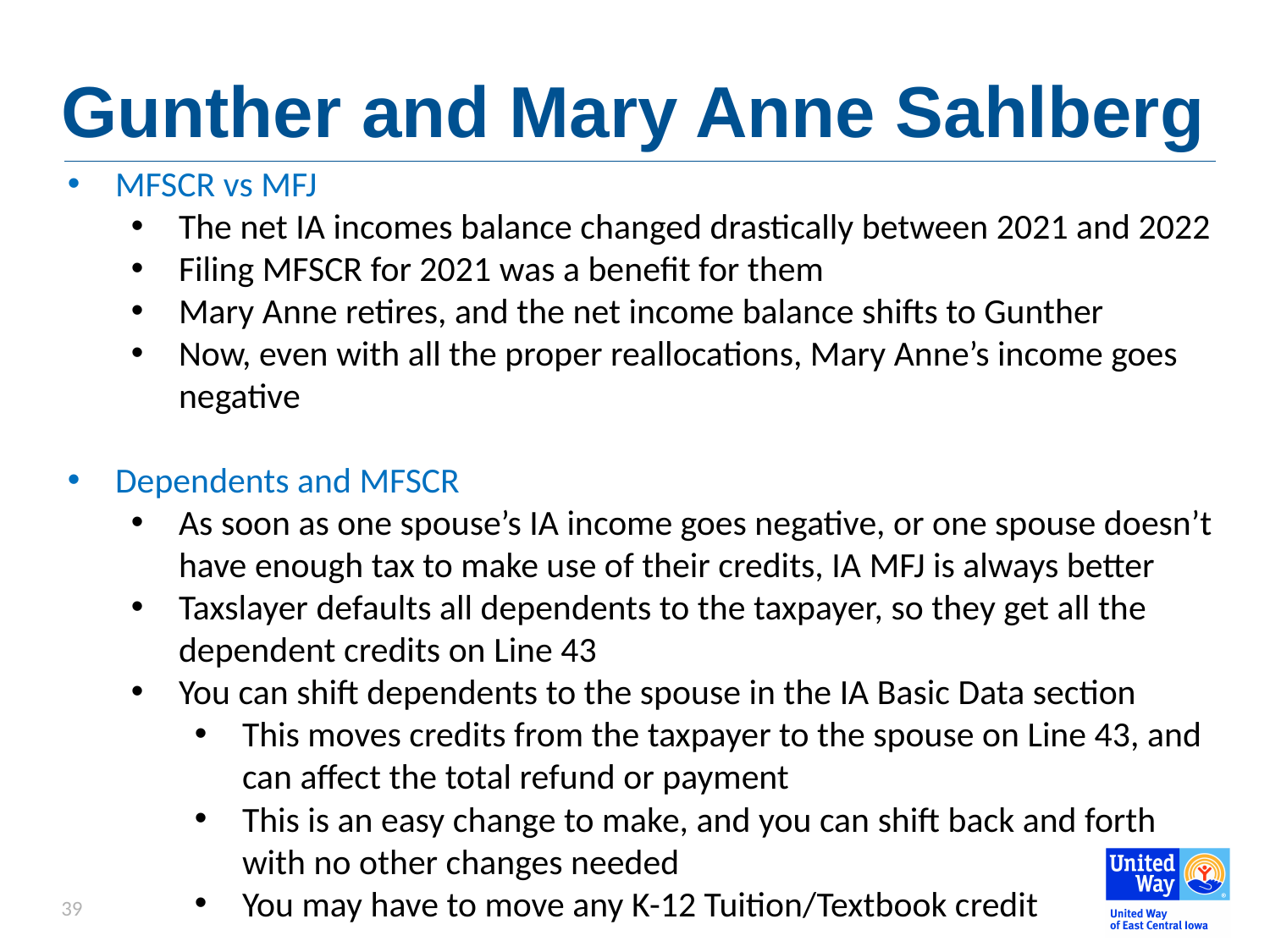

# Gunther and Mary Anne Sahlberg
MFSCR vs MFJ
The net IA incomes balance changed drastically between 2021 and 2022
Filing MFSCR for 2021 was a benefit for them
Mary Anne retires, and the net income balance shifts to Gunther
Now, even with all the proper reallocations, Mary Anne’s income goes negative
Dependents and MFSCR
As soon as one spouse’s IA income goes negative, or one spouse doesn’t have enough tax to make use of their credits, IA MFJ is always better
Taxslayer defaults all dependents to the taxpayer, so they get all the dependent credits on Line 43
You can shift dependents to the spouse in the IA Basic Data section
This moves credits from the taxpayer to the spouse on Line 43, and can affect the total refund or payment
This is an easy change to make, and you can shift back and forth with no other changes needed
You may have to move any K-12 Tuition/Textbook credit
39